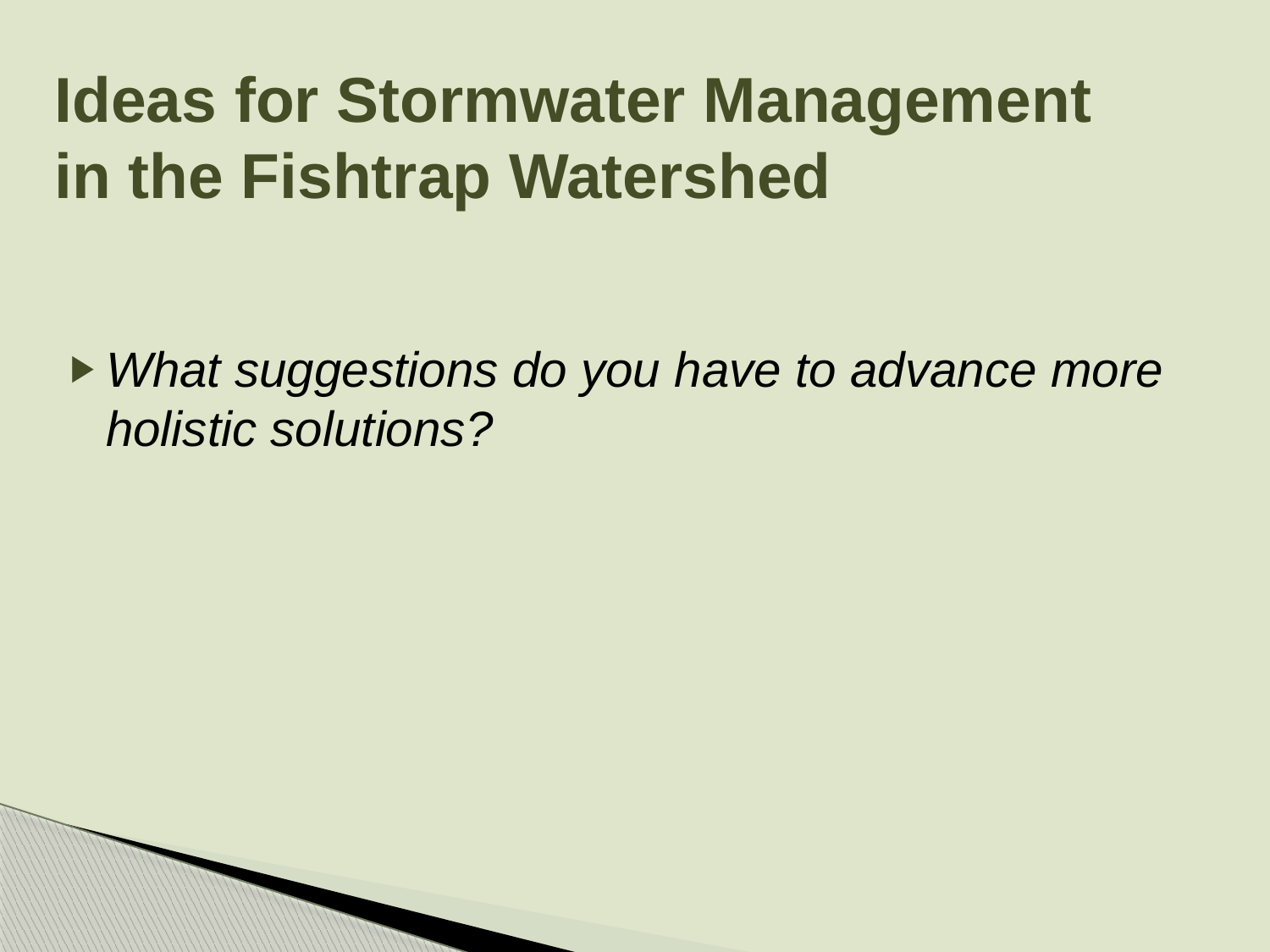

# Ideas for Stormwater Management in the Fishtrap Watershed

What suggestions do you have to advance more holistic solutions?